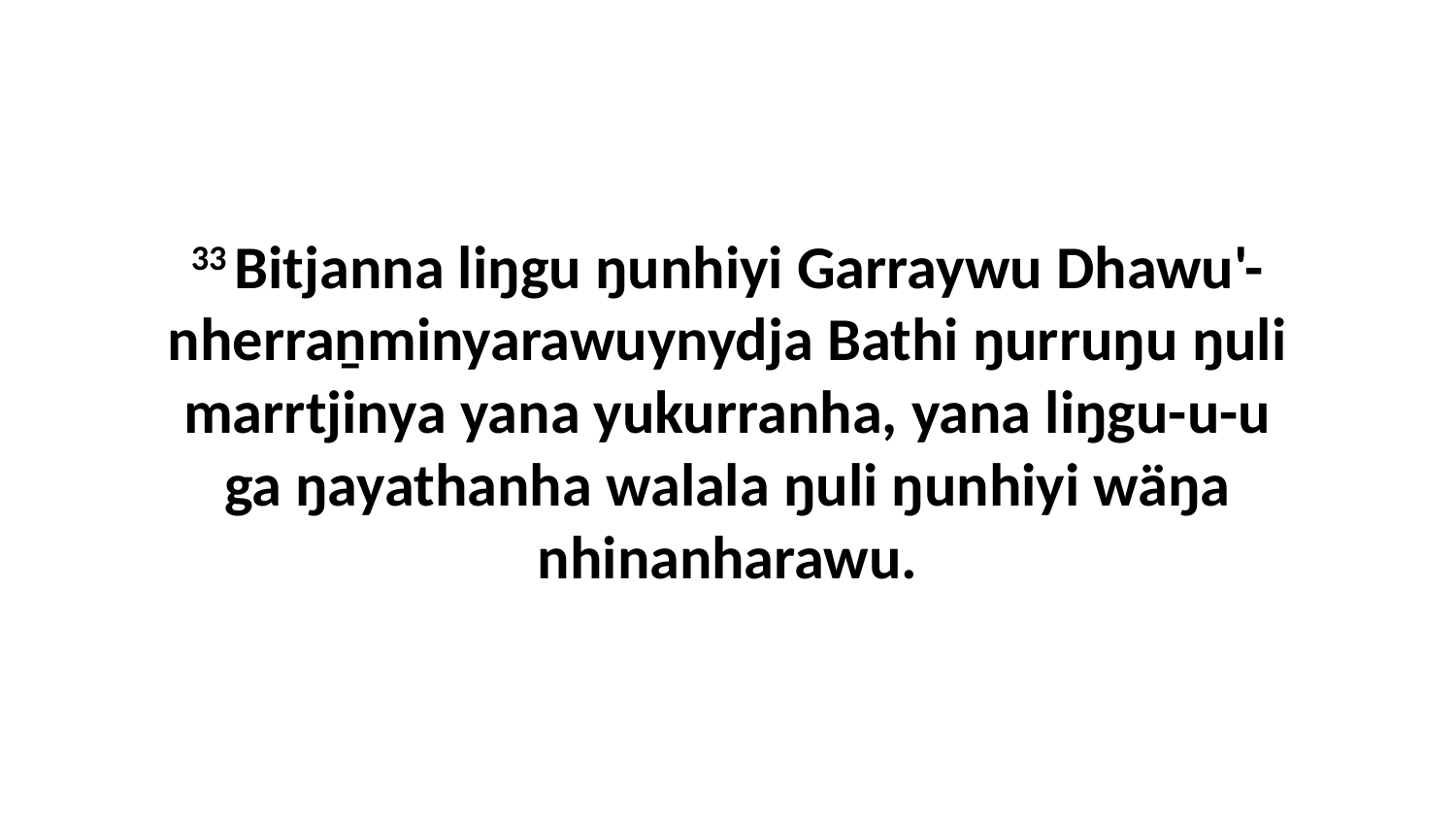

33 Bitjanna liŋgu ŋunhiyi Garraywu Dhawu'-nherraṉminyarawuynydja Bathi ŋurruŋu ŋuli marrtjinya yana yukurranha, yana liŋgu-u-u ga ŋayathanha walala ŋuli ŋunhiyi wäŋa nhinanharawu.